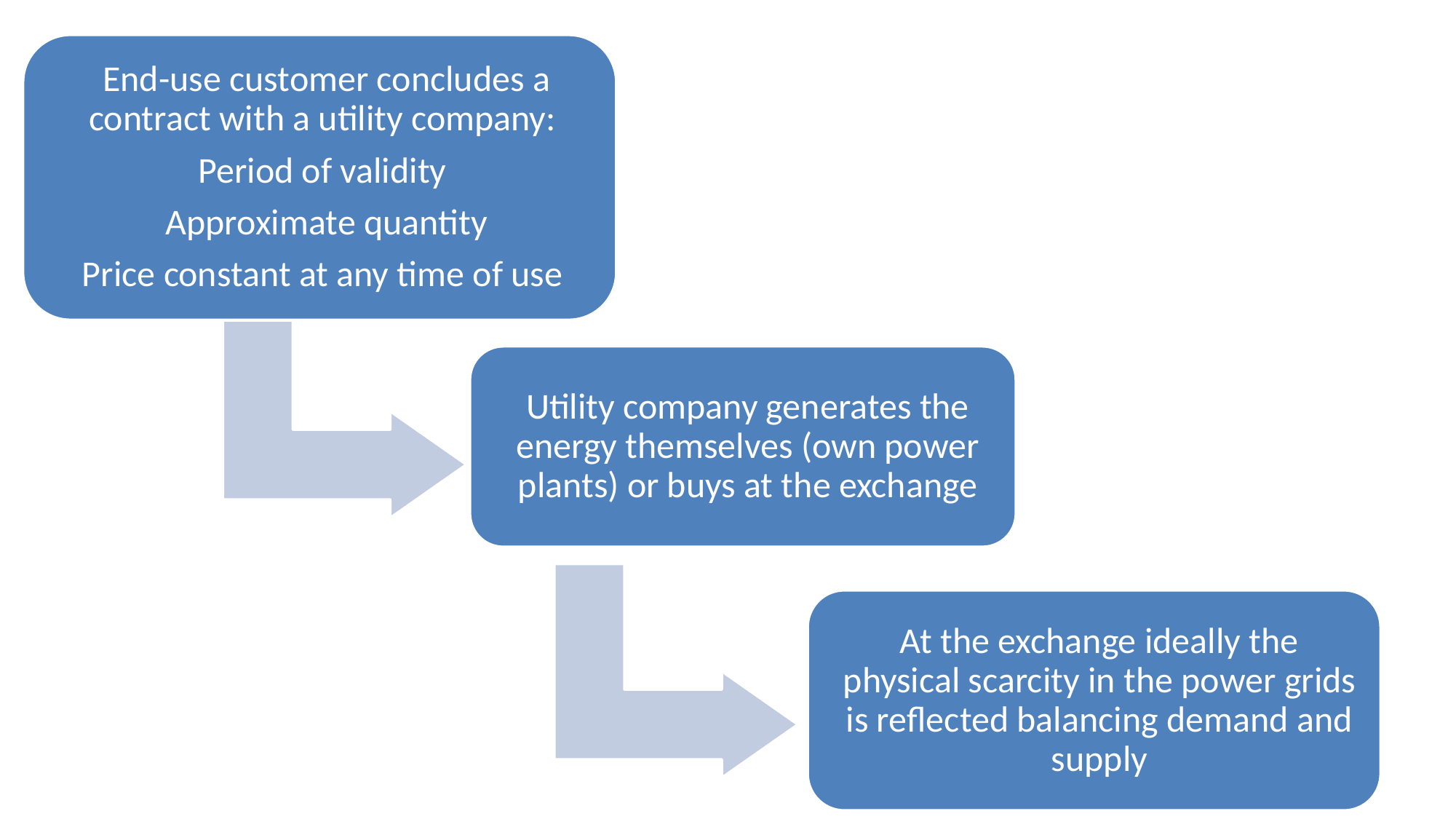

End-use customer concludes a contract with a utility company:
Period of validity
Approximate quantity
Price constant at any time of use
Utility company generates the energy themselves (own power plants) or buys at the exchange
At the exchange ideally the physical scarcity in the power grids is reflected balancing demand and supply